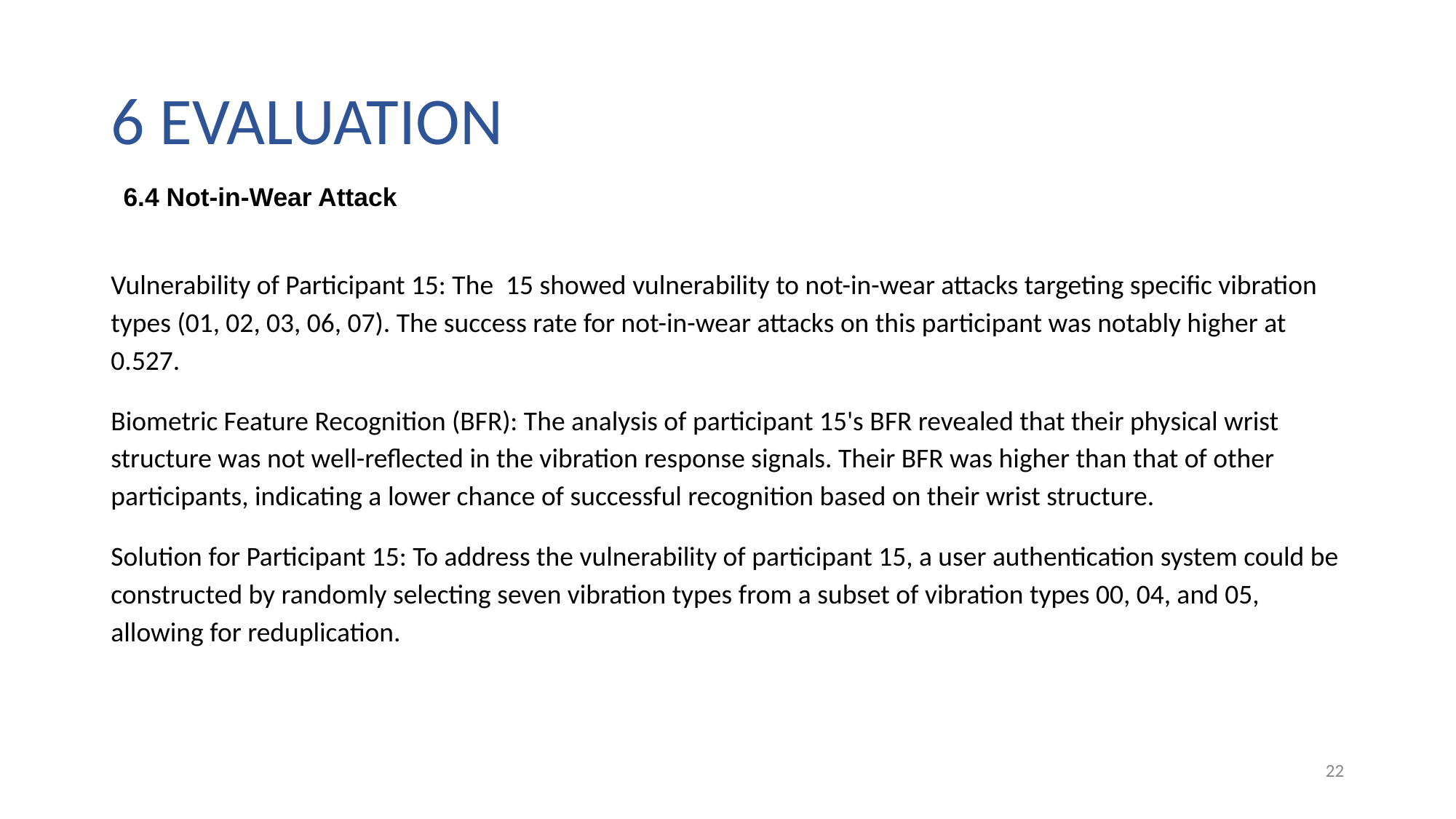

# 6 EVALUATION
6.4 Not-in-Wear Attack

Vulnerability of Participant 15: The  15 showed vulnerability to not-in-wear attacks targeting specific vibration types (01, 02, 03, 06, 07). The success rate for not-in-wear attacks on this participant was notably higher at 0.527.
Biometric Feature Recognition (BFR): The analysis of participant 15's BFR revealed that their physical wrist structure was not well-reflected in the vibration response signals. Their BFR was higher than that of other participants, indicating a lower chance of successful recognition based on their wrist structure.
Solution for Participant 15: To address the vulnerability of participant 15, a user authentication system could be constructed by randomly selecting seven vibration types from a subset of vibration types 00, 04, and 05, allowing for reduplication.
22